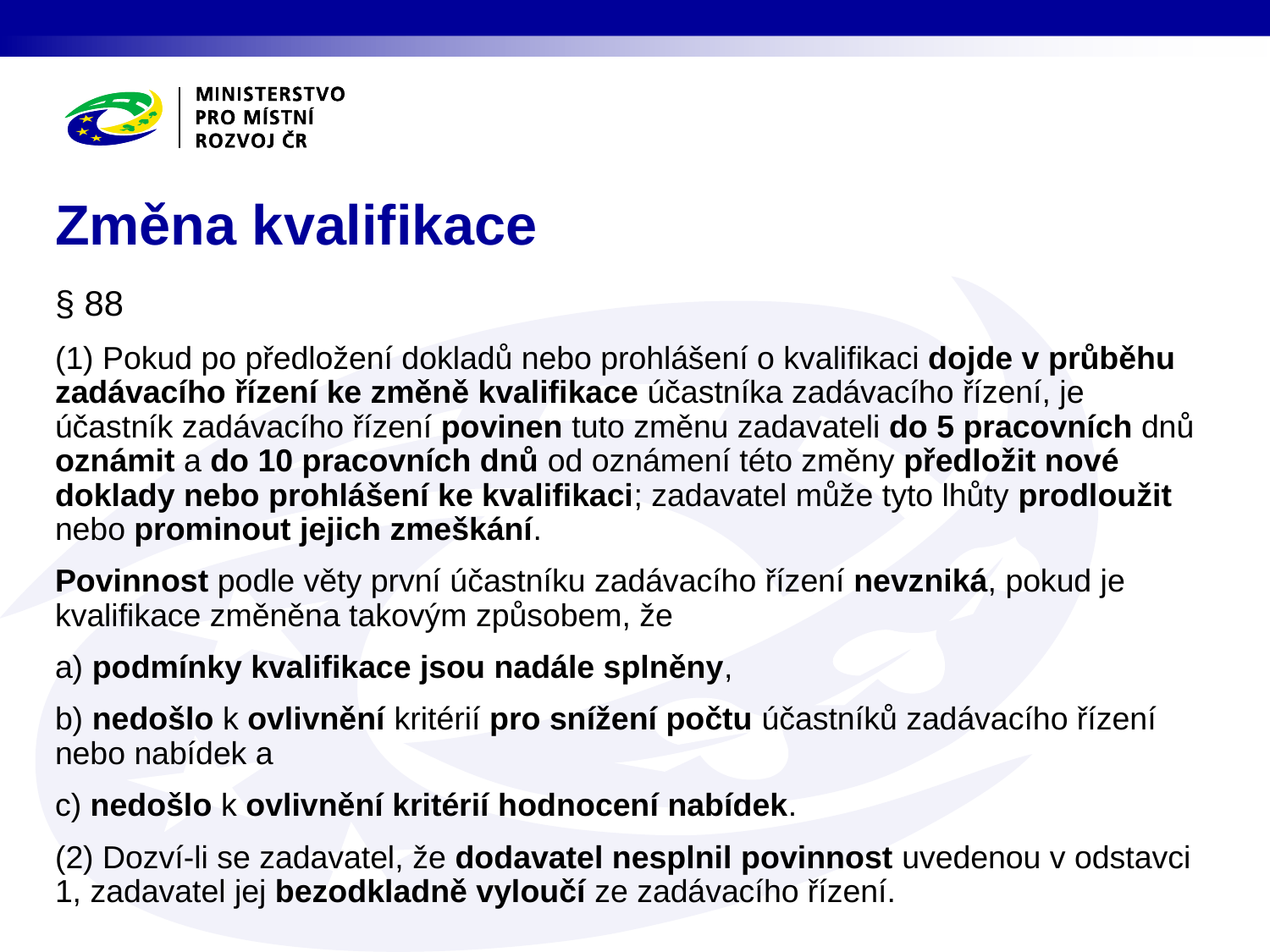

# Změna kvalifikace
§ 88
(1) Pokud po předložení dokladů nebo prohlášení o kvalifikaci dojde v průběhu zadávacího řízení ke změně kvalifikace účastníka zadávacího řízení, je účastník zadávacího řízení povinen tuto změnu zadavateli do 5 pracovních dnů oznámit a do 10 pracovních dnů od oznámení této změny předložit nové doklady nebo prohlášení ke kvalifikaci; zadavatel může tyto lhůty prodloužit nebo prominout jejich zmeškání.
Povinnost podle věty první účastníku zadávacího řízení nevzniká, pokud je kvalifikace změněna takovým způsobem, že
a) podmínky kvalifikace jsou nadále splněny,
b) nedošlo k ovlivnění kritérií pro snížení počtu účastníků zadávacího řízení nebo nabídek a
c) nedošlo k ovlivnění kritérií hodnocení nabídek.
(2) Dozví-li se zadavatel, že dodavatel nesplnil povinnost uvedenou v odstavci 1, zadavatel jej bezodkladně vyloučí ze zadávacího řízení.